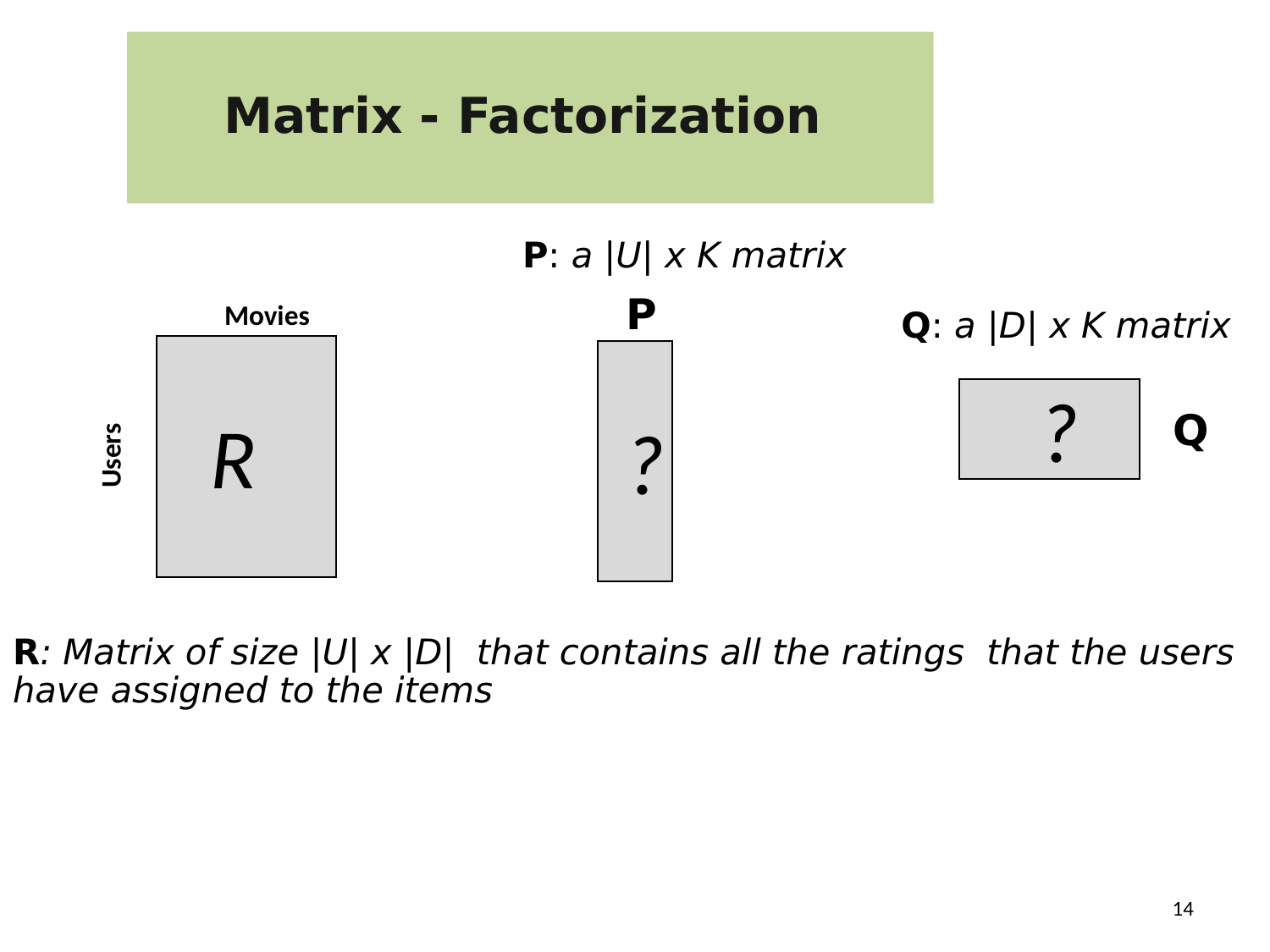

# Matrix - Factorization
P: a |U| x K matrix
P
Movies
Q: a |D| x K matrix

?
Q
R
?
Users
R: Matrix of size |U| x |D|  that contains all the ratings  that the users have assigned to the items
14